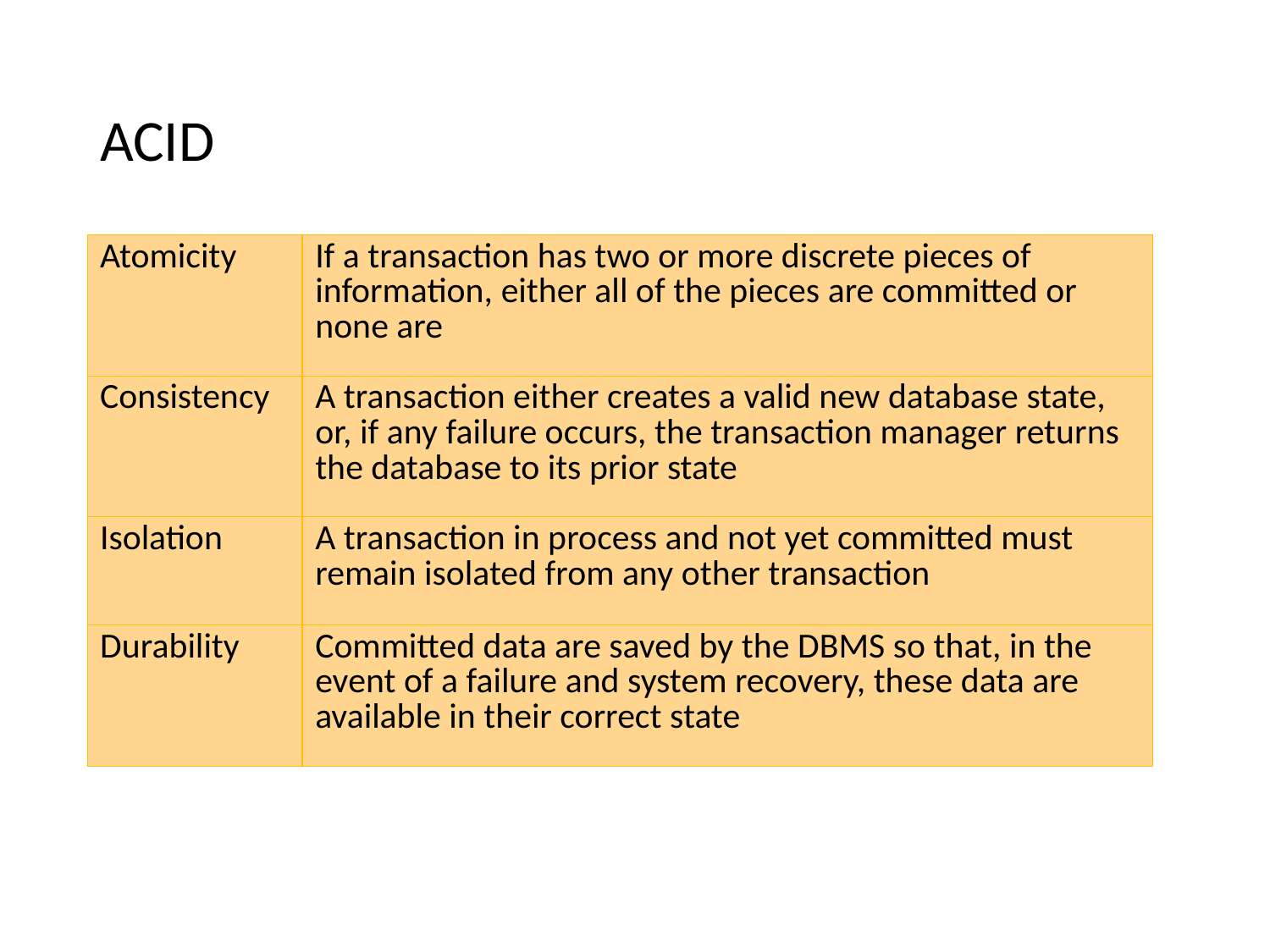

# ACID
| Atomicity | If a transaction has two or more discrete pieces of information, either all of the pieces are committed or none are |
| --- | --- |
| Consistency | A transaction either creates a valid new database state, or, if any failure occurs, the transaction manager returns the database to its prior state |
| Isolation | A transaction in process and not yet committed must remain isolated from any other transaction |
| Durability | Committed data are saved by the DBMS so that, in the event of a failure and system recovery, these data are available in their correct state |